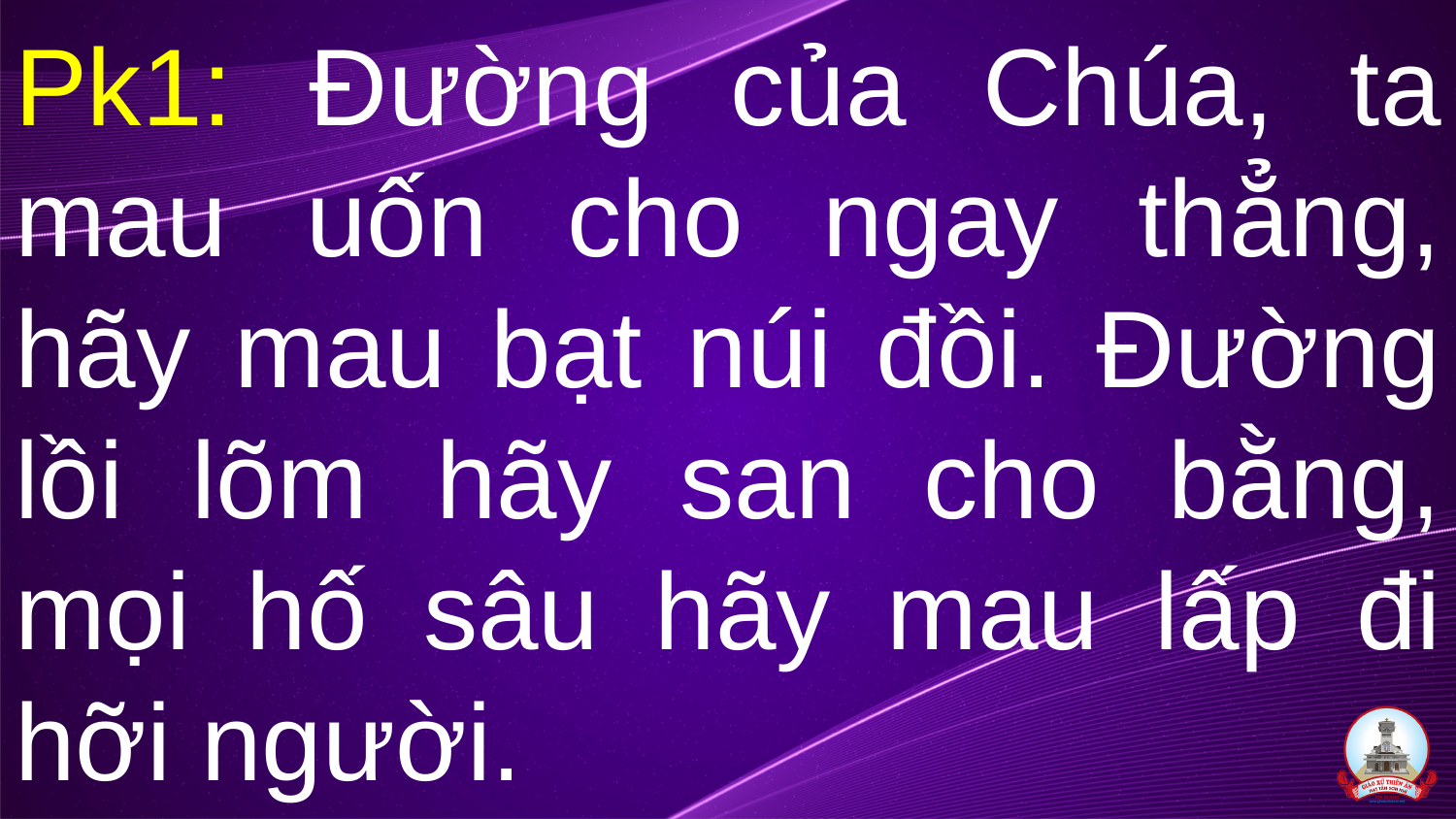

# Pk1: Đường của Chúa, ta mau uốn cho ngay thẳng, hãy mau bạt núi đồi. Đường lồi lõm hãy san cho bằng, mọi hố sâu hãy mau lấp đi hỡi người.